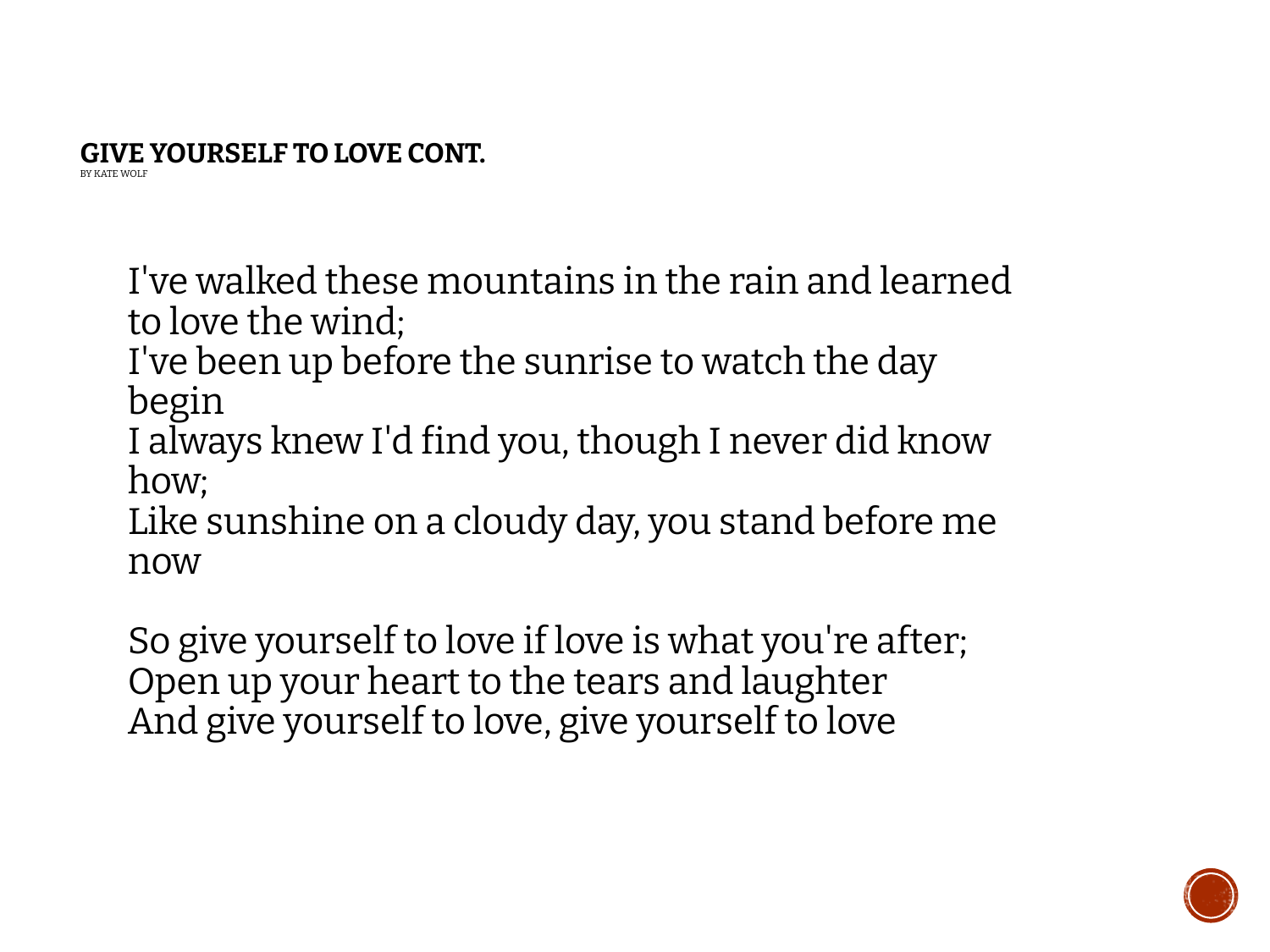

# Give Yourself to Love cont. by Kate Wolf
I've walked these mountains in the rain and learned to love the wind;
I've been up before the sunrise to watch the day begin
I always knew I'd find you, though I never did know how;
Like sunshine on a cloudy day, you stand before me now
So give yourself to love if love is what you're after;
Open up your heart to the tears and laughter
And give yourself to love, give yourself to love